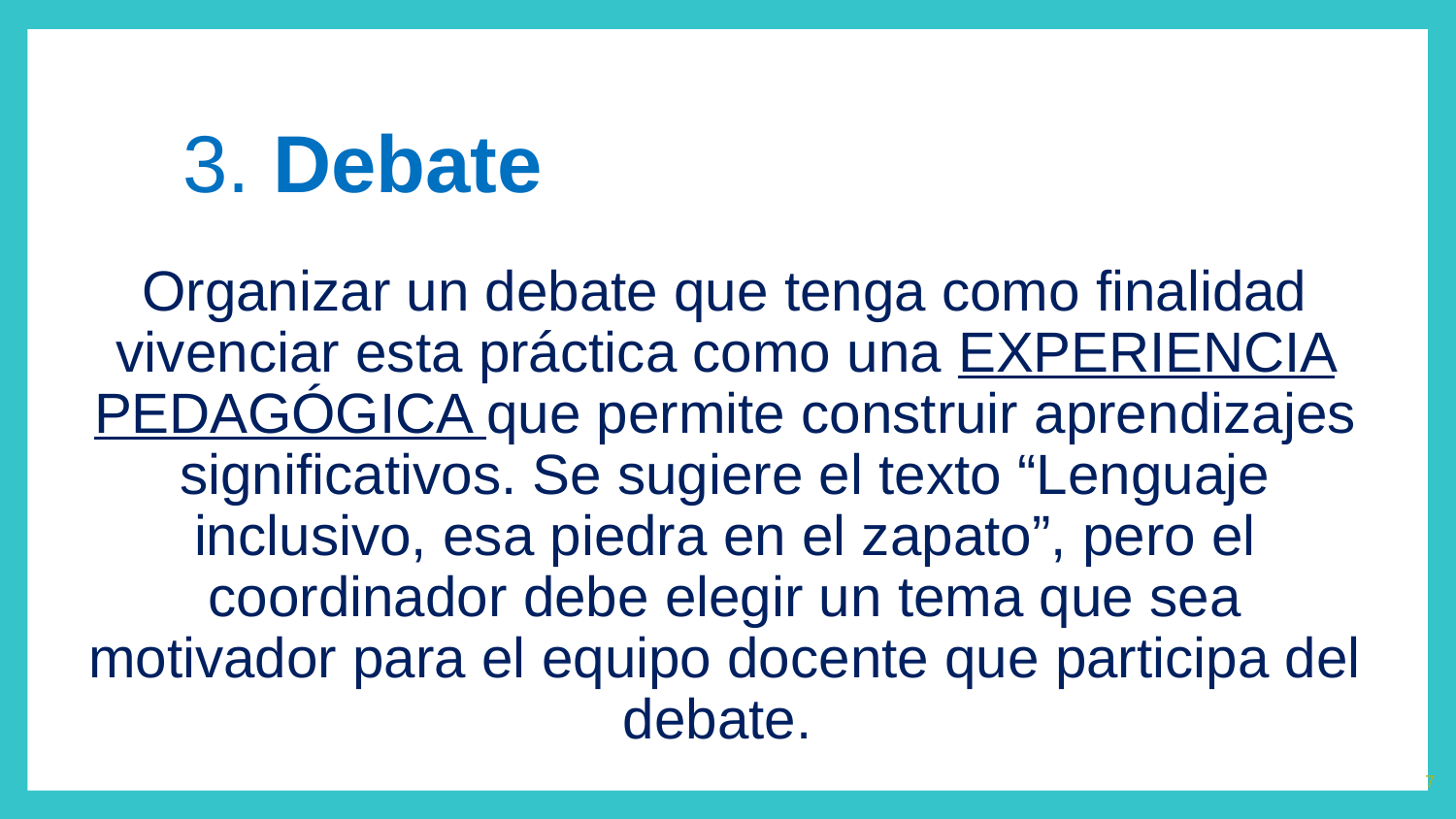

# 3. Debate
Organizar un debate que tenga como finalidad vivenciar esta práctica como una EXPERIENCIA PEDAGÓGICA que permite construir aprendizajes significativos. Se sugiere el texto “Lenguaje inclusivo, esa piedra en el zapato”, pero el coordinador debe elegir un tema que sea motivador para el equipo docente que participa del debate.
7